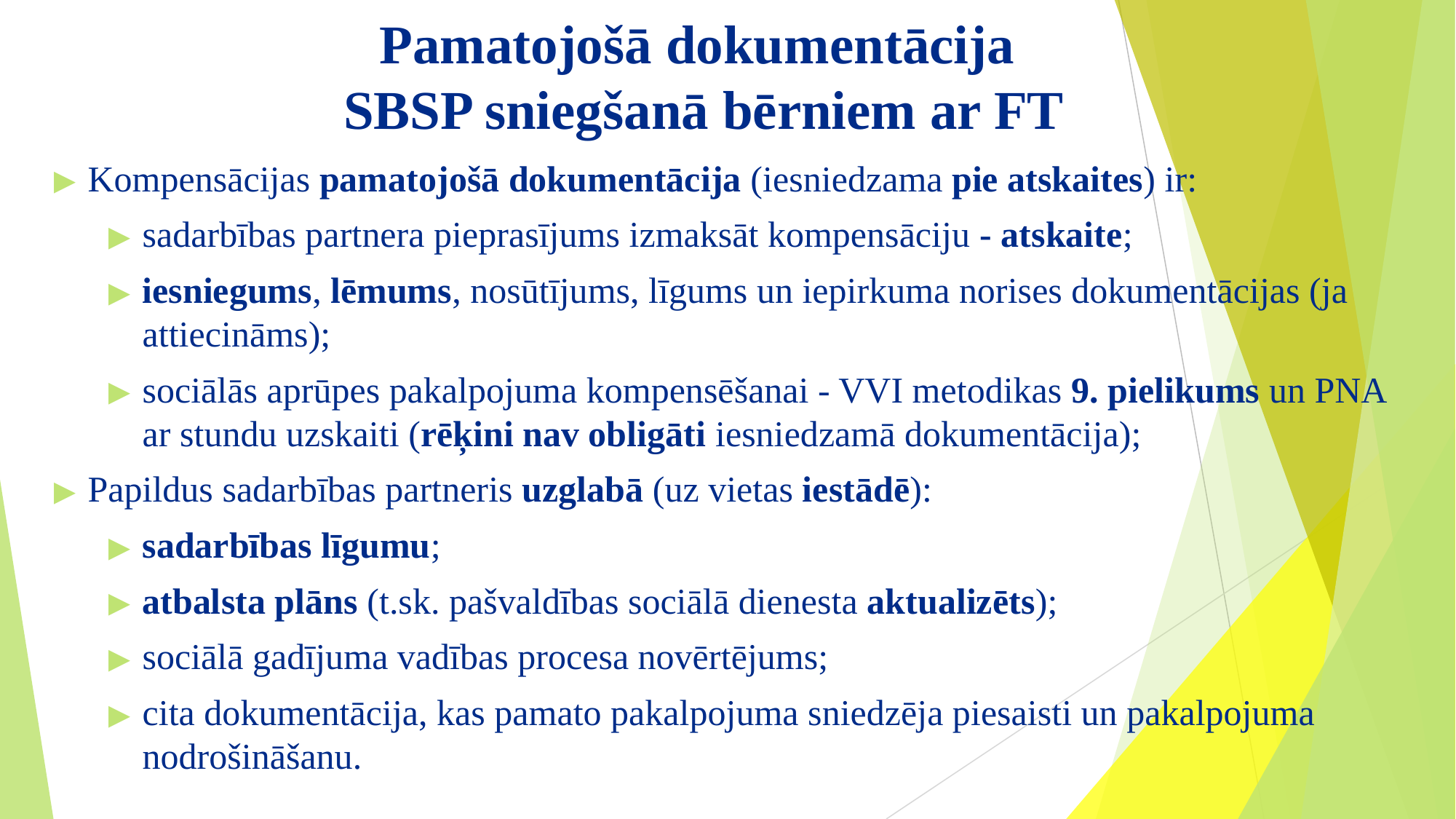

# Pamatojošā dokumentācija SBSP sniegšanā bērniem ar FT
Kompensācijas pamatojošā dokumentācija (iesniedzama pie atskaites) ir:
sadarbības partnera pieprasījums izmaksāt kompensāciju - atskaite;
iesniegums, lēmums, nosūtījums, līgums un iepirkuma norises dokumentācijas (ja attiecināms);
sociālās aprūpes pakalpojuma kompensēšanai - VVI metodikas 9. pielikums un PNA ar stundu uzskaiti (rēķini nav obligāti iesniedzamā dokumentācija);
Papildus sadarbības partneris uzglabā (uz vietas iestādē):
sadarbības līgumu;
atbalsta plāns (t.sk. pašvaldības sociālā dienesta aktualizēts);
sociālā gadījuma vadības procesa novērtējums;
cita dokumentācija, kas pamato pakalpojuma sniedzēja piesaisti un pakalpojuma nodrošināšanu.